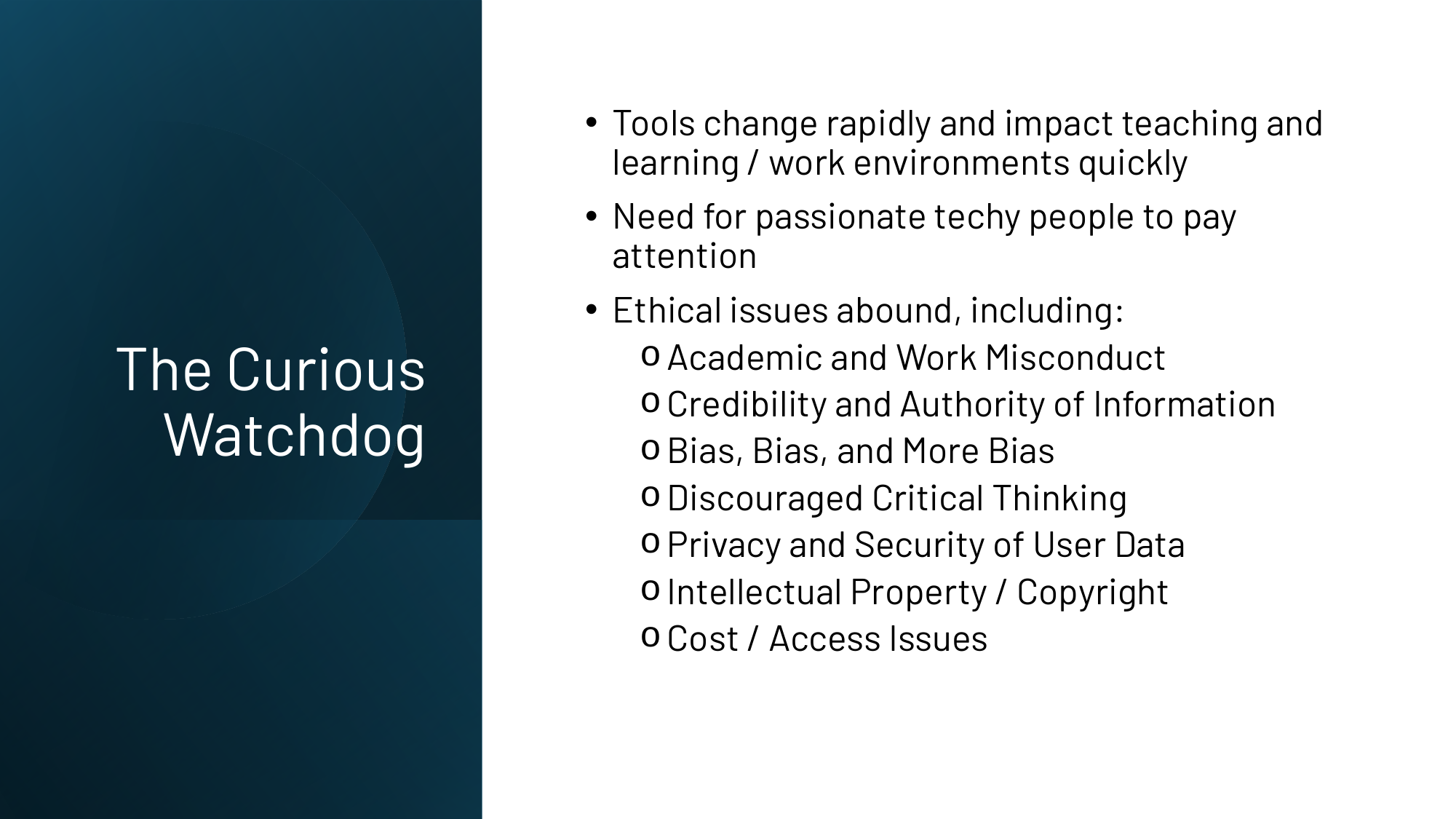

# The Curious Watchdog
Tools change rapidly and impact teaching and learning / work environments quickly
Need for passionate techy people to pay attention
Ethical issues abound, including:
Academic and Work Misconduct
Credibility and Authority of Information
Bias, Bias, and More Bias
Discouraged Critical Thinking
Privacy and Security of User Data
Intellectual Property / Copyright
Cost / Access Issues